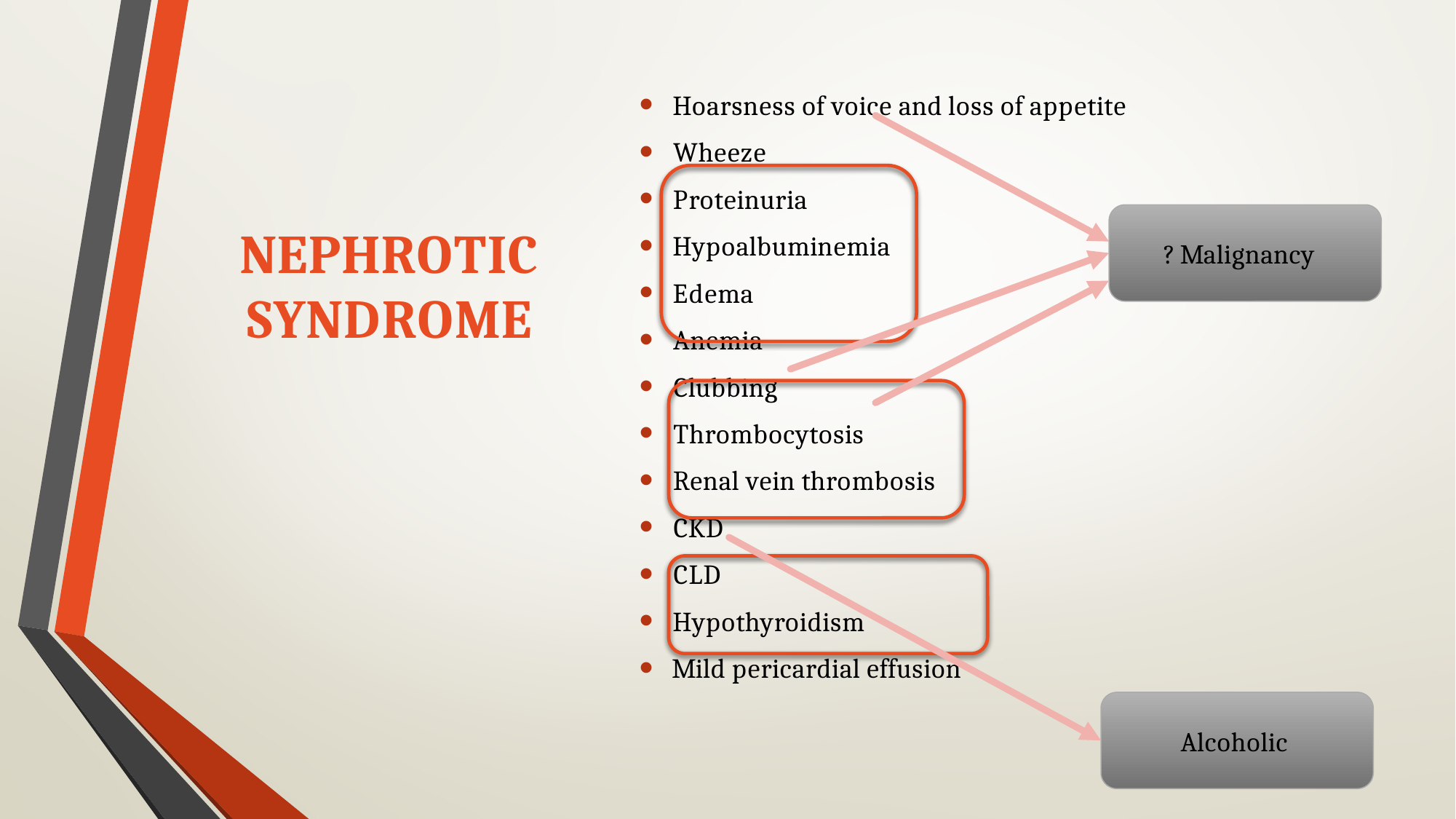

Hoarsness of voice and loss of appetite
Wheeze
Proteinuria
Hypoalbuminemia
Edema
Anemia
Clubbing
Thrombocytosis
Renal vein thrombosis
CKD
CLD
Hypothyroidism
Mild pericardial effusion

# NEPHROTIC SYNDROME
? Malignancy

Alcoholic